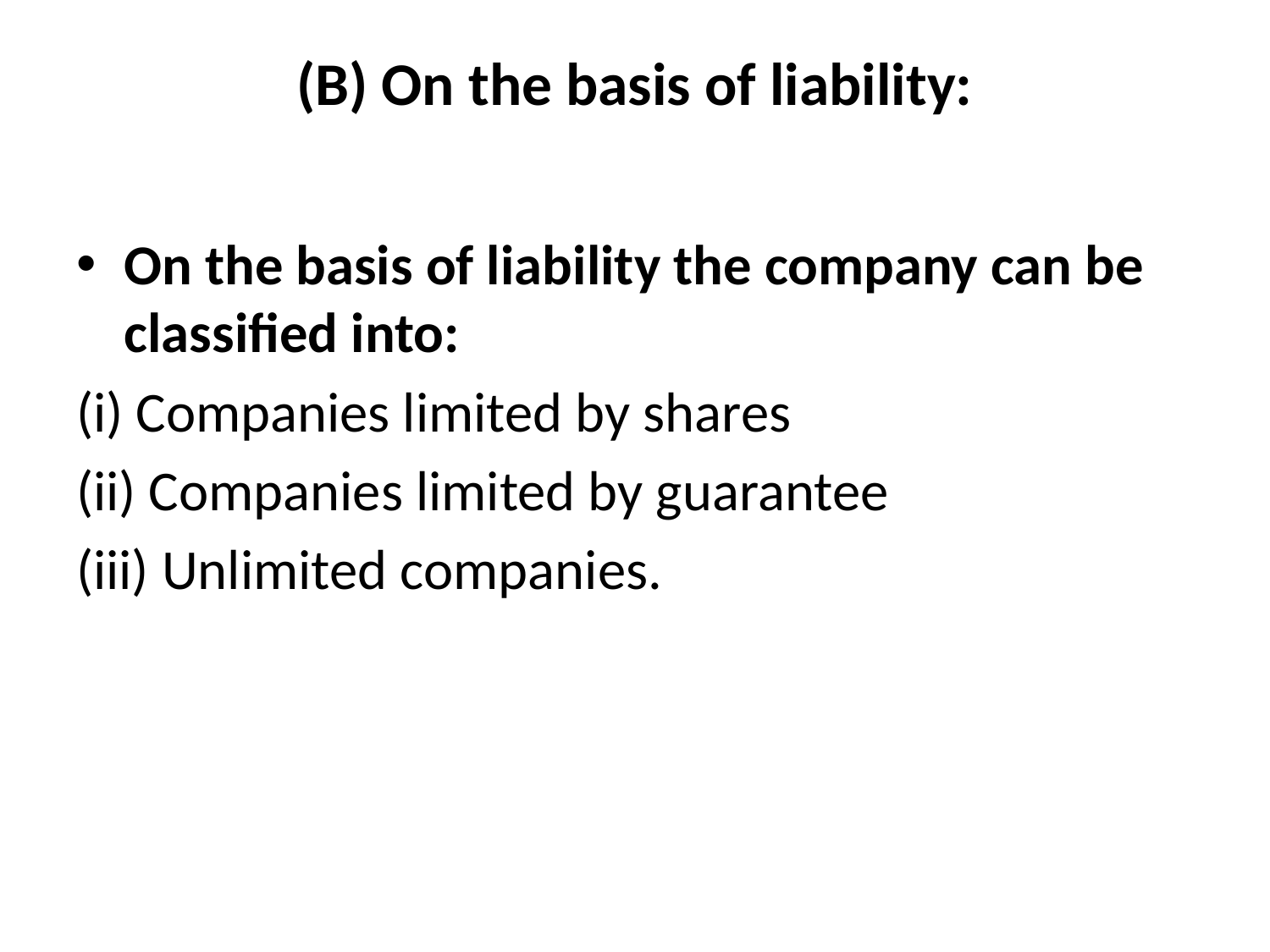

# (B) On the basis of liability:
On the basis of liability the company can be classified into:
(i) Companies limited by shares
(ii) Companies limited by guarantee
(iii) Unlimited companies.